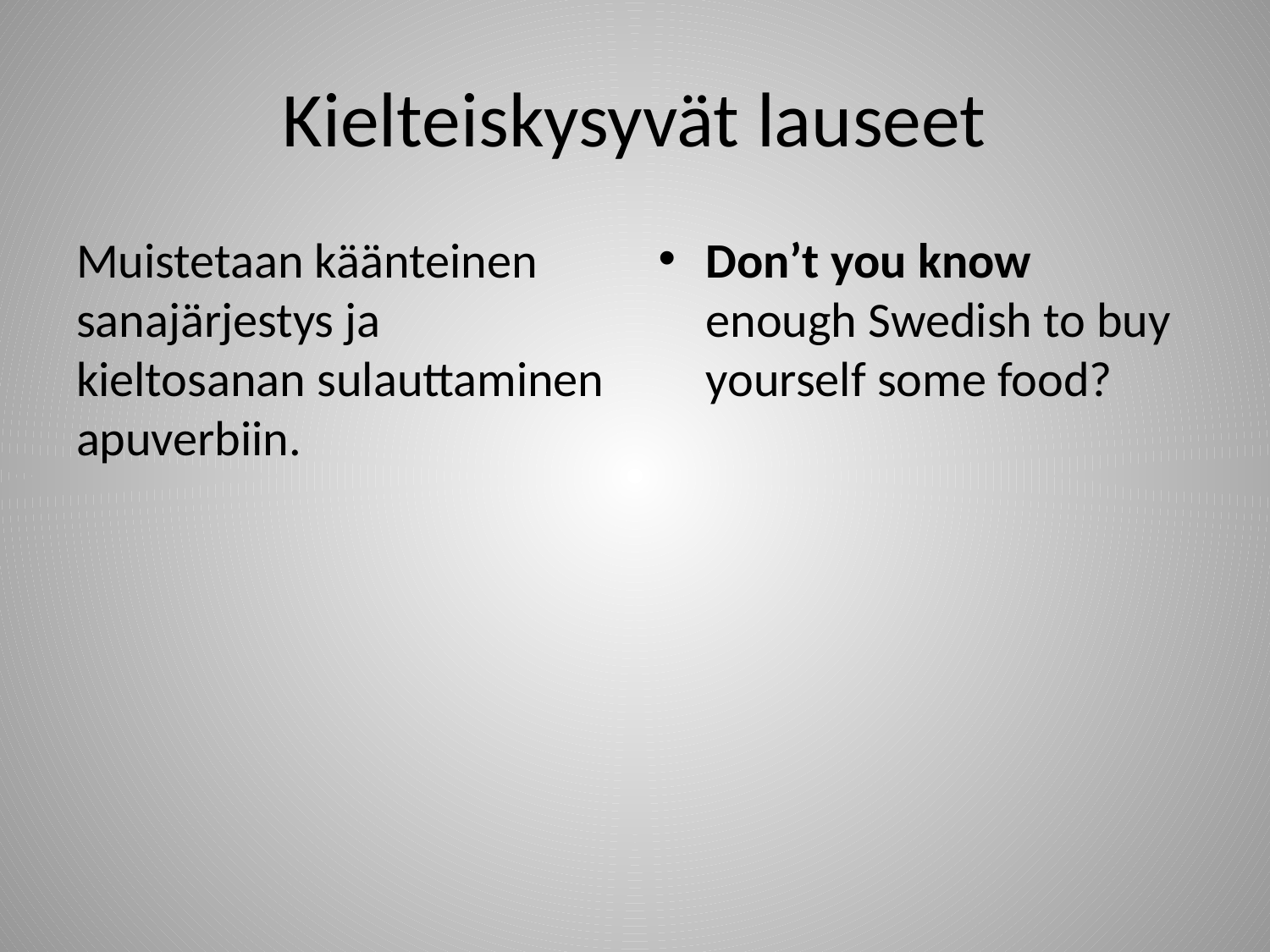

# Kielteiskysyvät lauseet
Muistetaan käänteinen sanajärjestys ja kieltosanan sulauttaminen apuverbiin.
Don’t you know enough Swedish to buy yourself some food?